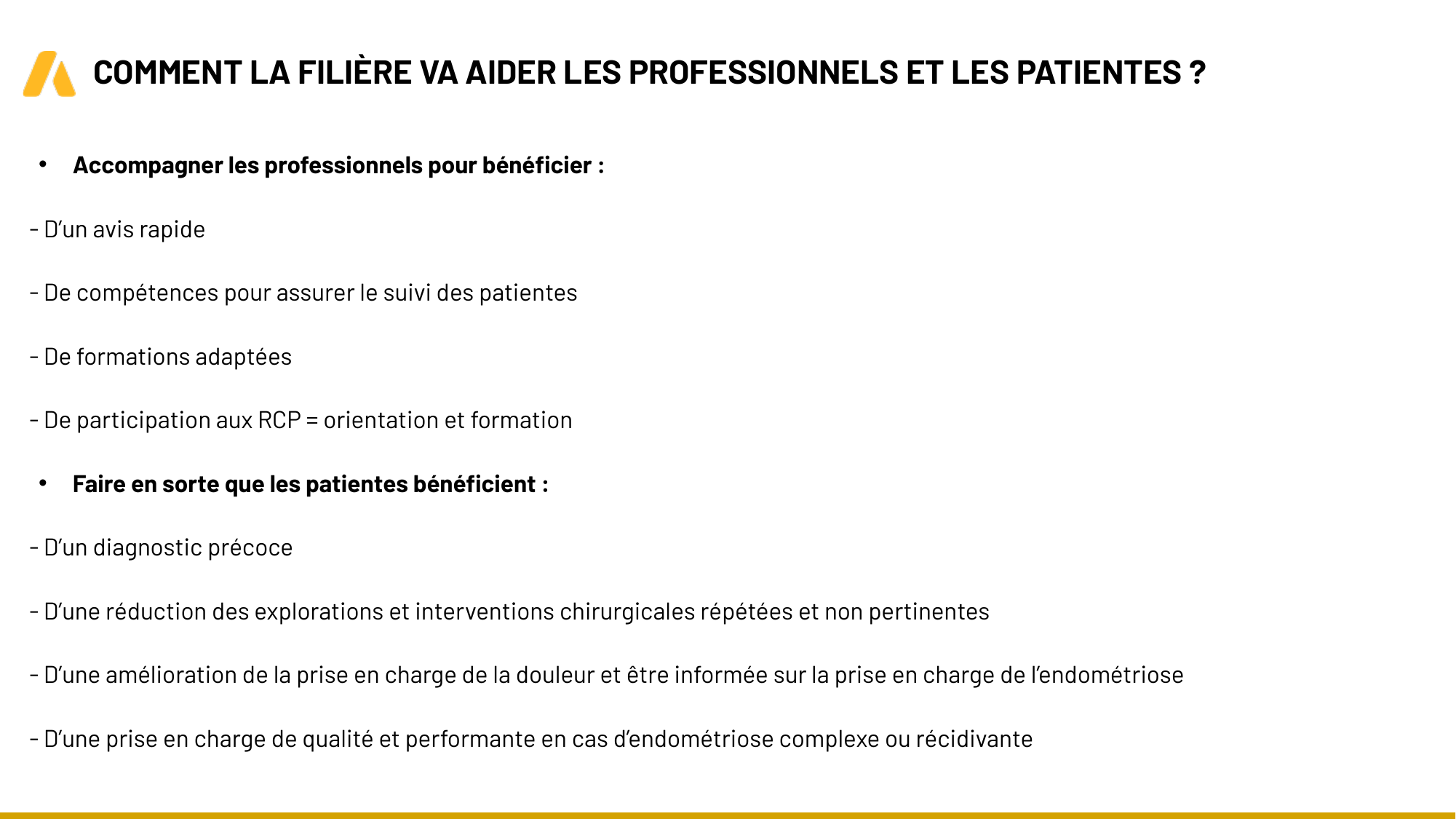

COMMENT LA FILIÈRE VA AIDER LES PROFESSIONNELS ET LES PATIENTES ?

Accompagner les professionnels pour bénéficier :
      - D’un avis rapide
      - De compétences pour assurer le suivi des patientes
      - De formations adaptées
      - De participation aux RCP = orientation et formation
Faire en sorte que les patientes bénéficient :
      - D’un diagnostic précoce
      - D’une réduction des explorations et interventions chirurgicales répétées et non pertinentes
      - D’une amélioration de la prise en charge de la douleur et être informée sur la prise en charge de l’endométriose
      - D’une prise en charge de qualité et performante en cas d’endométriose complexe ou récidivante